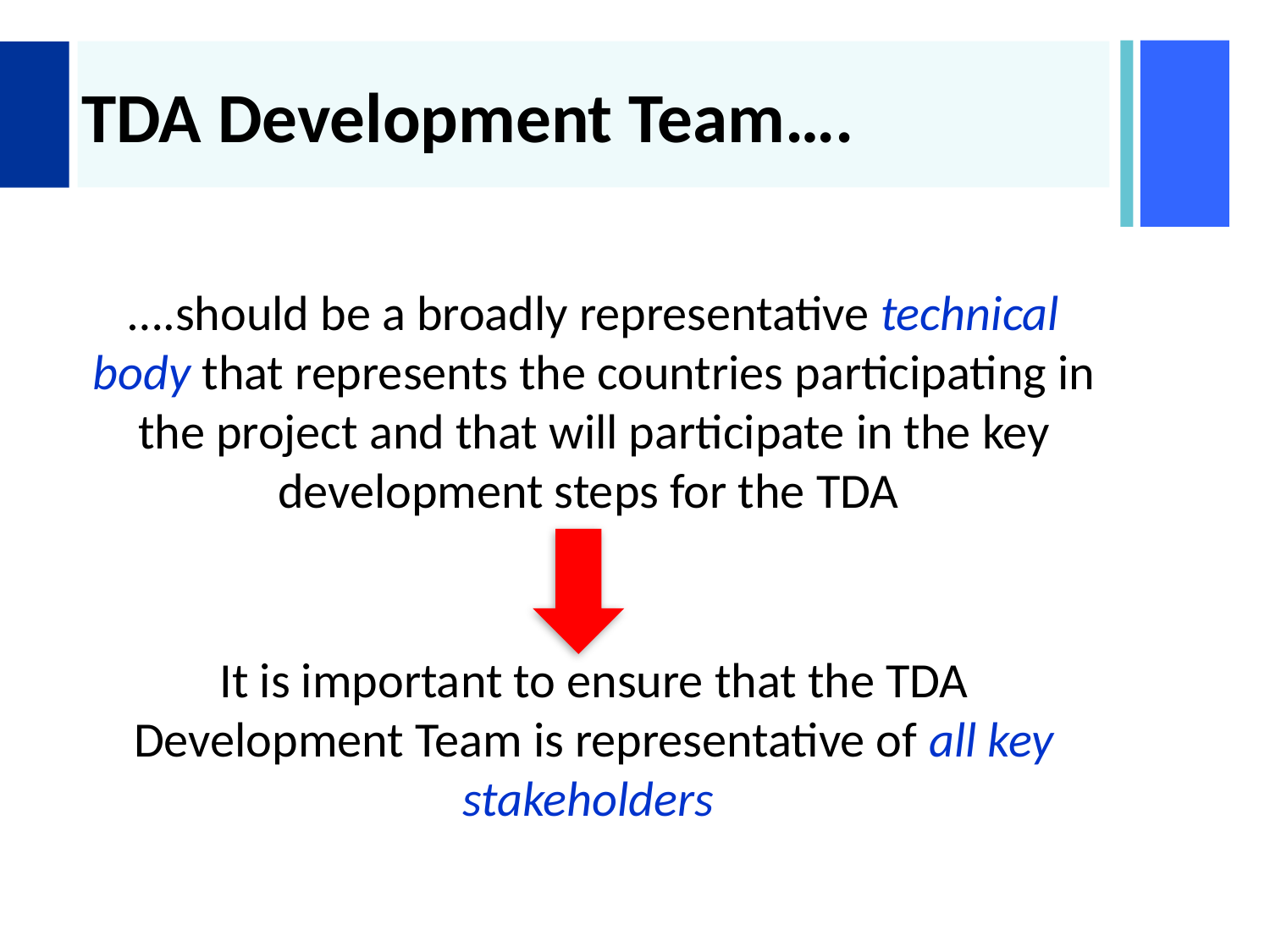

# TDA Development Team….
….should be a broadly representative technical body that represents the countries participating in the project and that will participate in the key development steps for the TDA

It is important to ensure that the TDA Development Team is representative of all key stakeholders